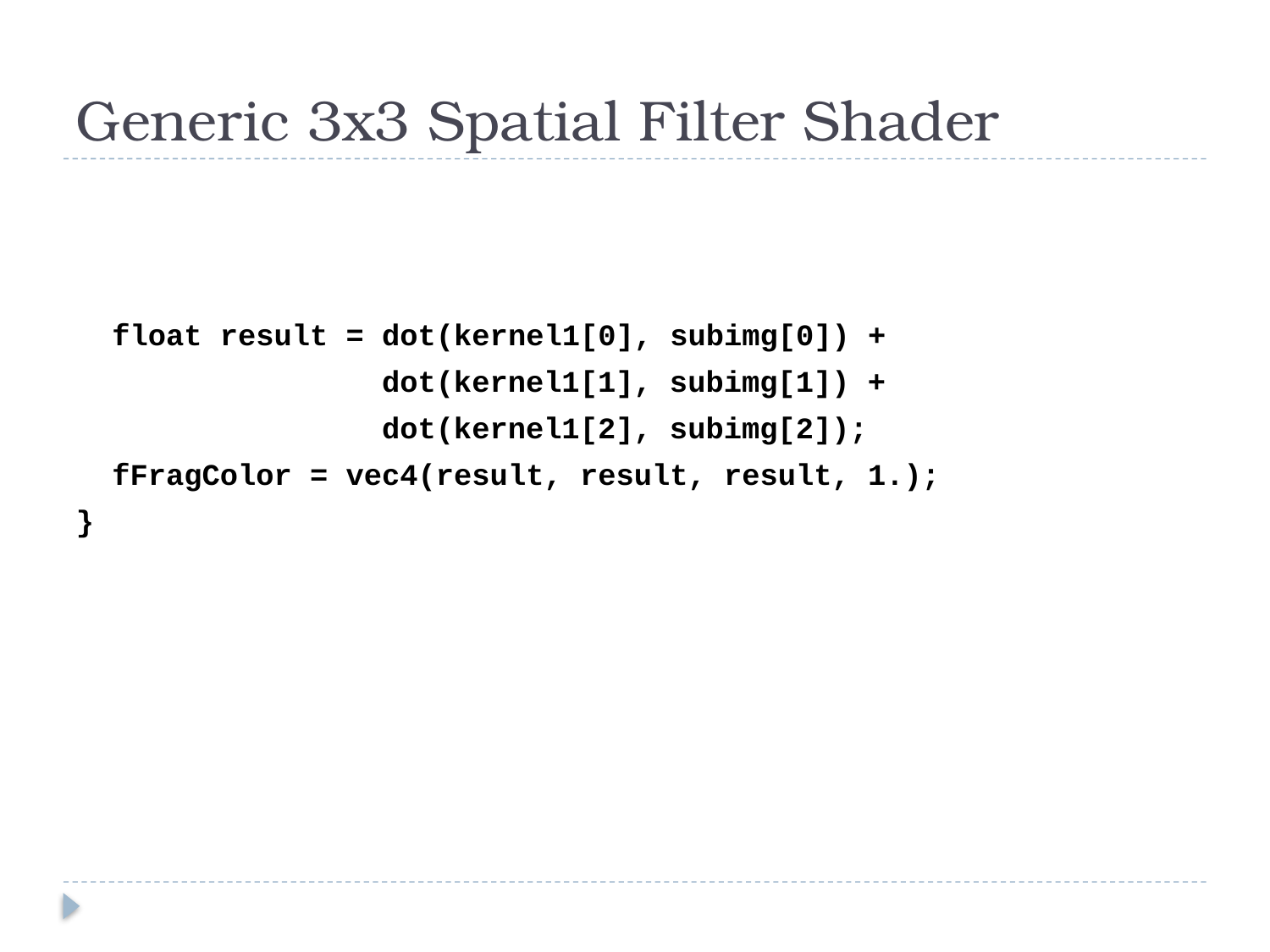

# Generic 3x3 Spatial Filter Shader

  float result = dot(kernel1[0], subimg[0]) +
                 dot(kernel1[1], subimg[1]) +
                 dot(kernel1[2], subimg[2]);
  fFragColor = vec4(result, result, result, 1.);
}